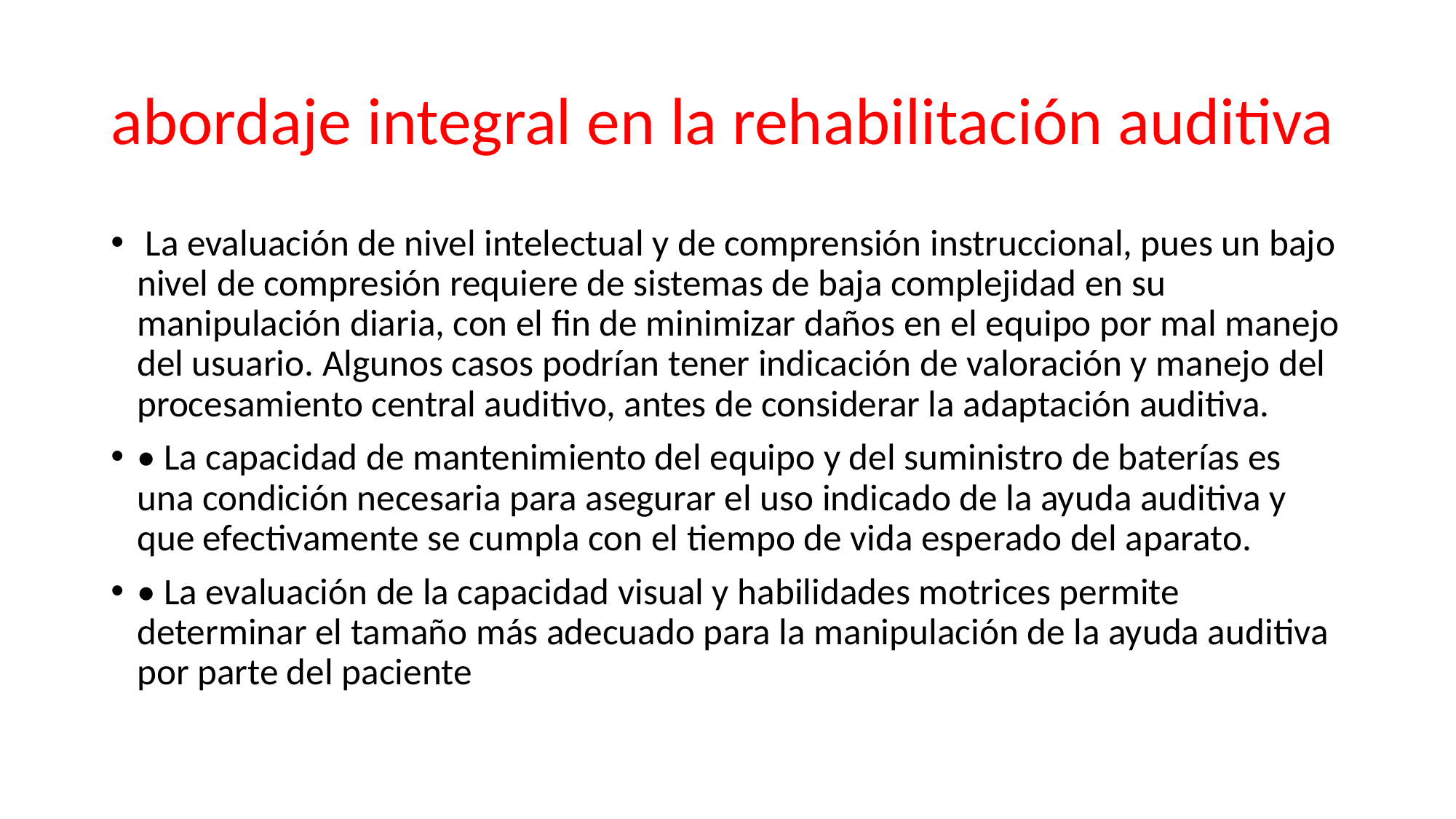

# abordaje integral en la rehabilitación auditiva
 La evaluación de nivel intelectual y de comprensión instruccional, pues un bajo nivel de compresión requiere de sistemas de baja complejidad en su manipulación diaria, con el fin de minimizar daños en el equipo por mal manejo del usuario. Algunos casos podrían tener indicación de valoración y manejo del procesamiento central auditivo, antes de considerar la adaptación auditiva.
• La capacidad de mantenimiento del equipo y del suministro de baterías es una condición necesaria para asegurar el uso indicado de la ayuda auditiva y que efectivamente se cumpla con el tiempo de vida esperado del aparato.
• La evaluación de la capacidad visual y habilidades motrices permite determinar el tamaño más adecuado para la manipulación de la ayuda auditiva por parte del paciente